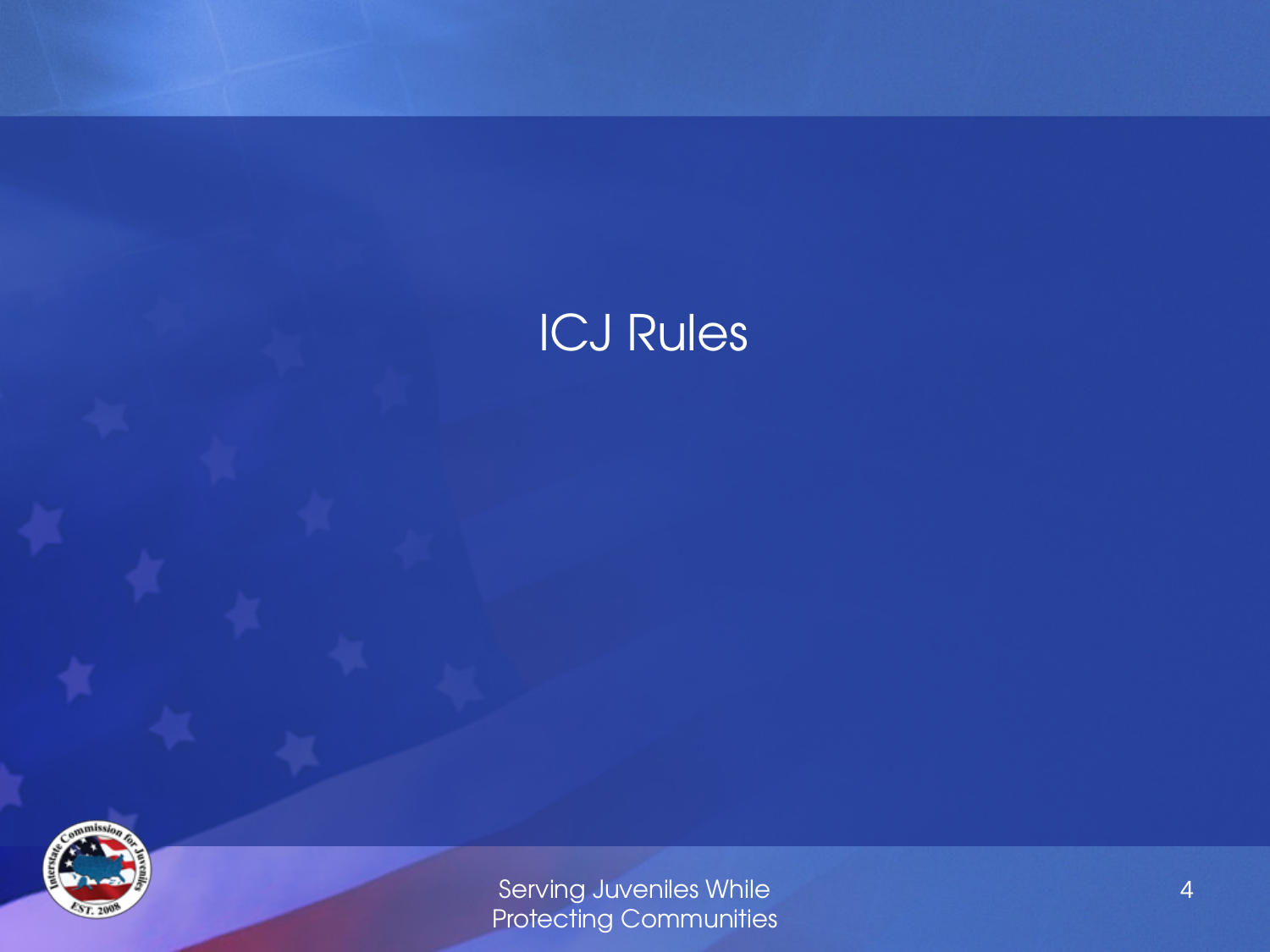

ICJ Rules
Serving Juveniles While Protecting Communities
4